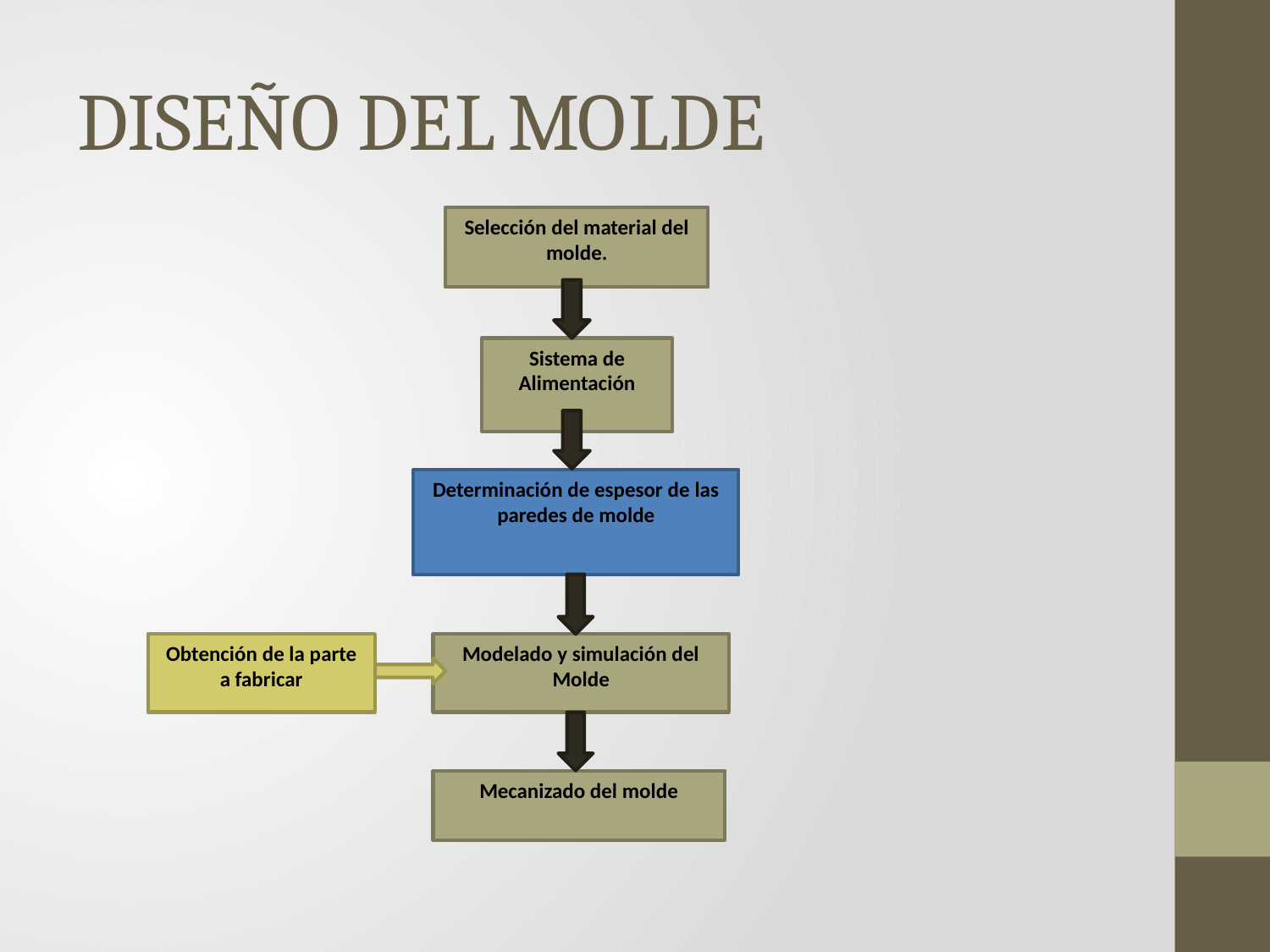

# DISEÑO DEL MOLDE

Selección del material del molde.

Sistema de Alimentación

Determinación de espesor de las paredes de molde

Obtención de la parte a fabricar
Modelado y simulación del Molde

Mecanizado del molde